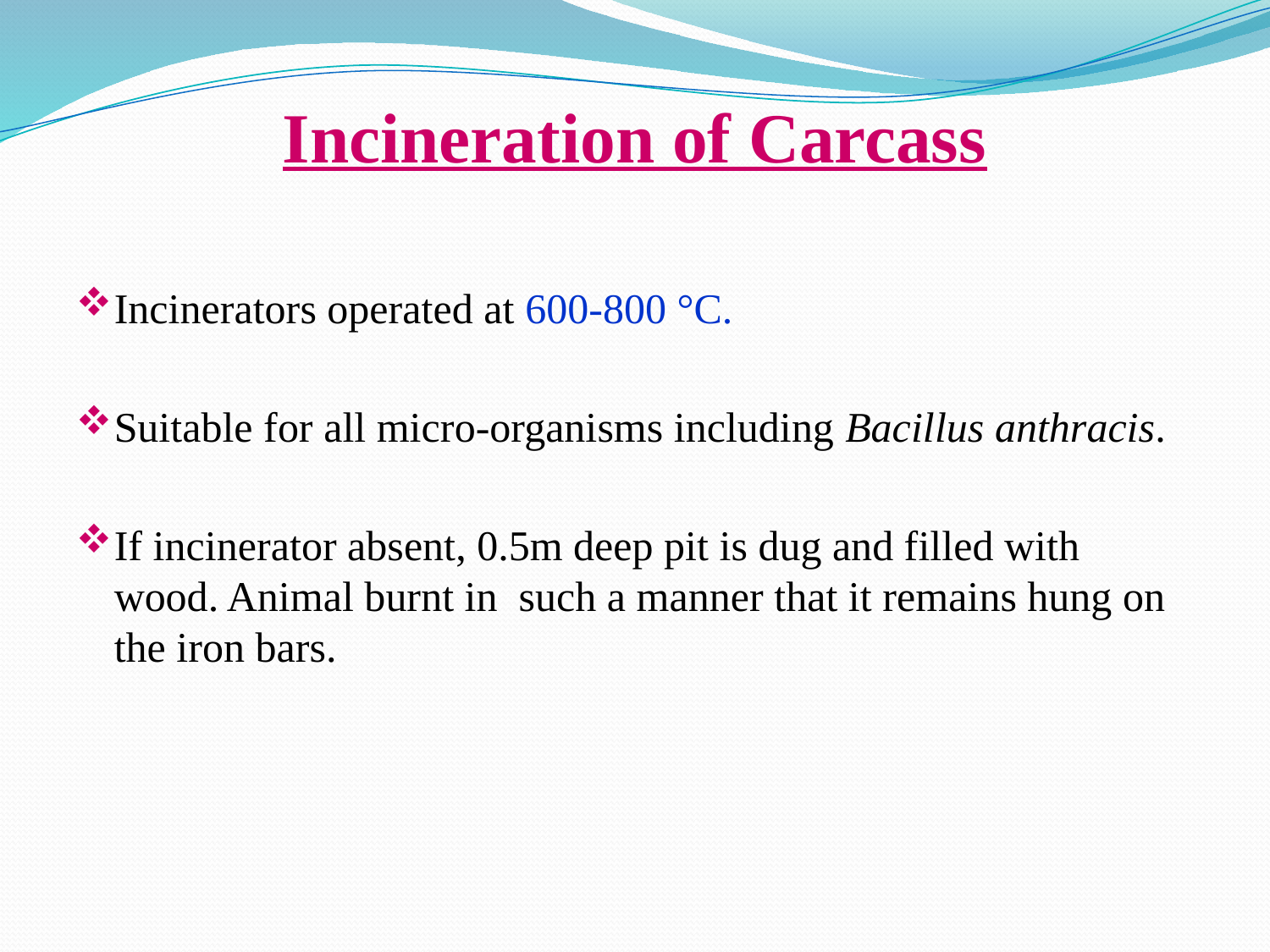

# Incineration of Carcass
Incinerators operated at 600-800 °C.

Suitable for all micro-organisms including Bacillus anthracis.

If incinerator absent, 0.5m deep pit is dug and filled with wood. Animal burnt in  such a manner that it remains hung on the iron bars.